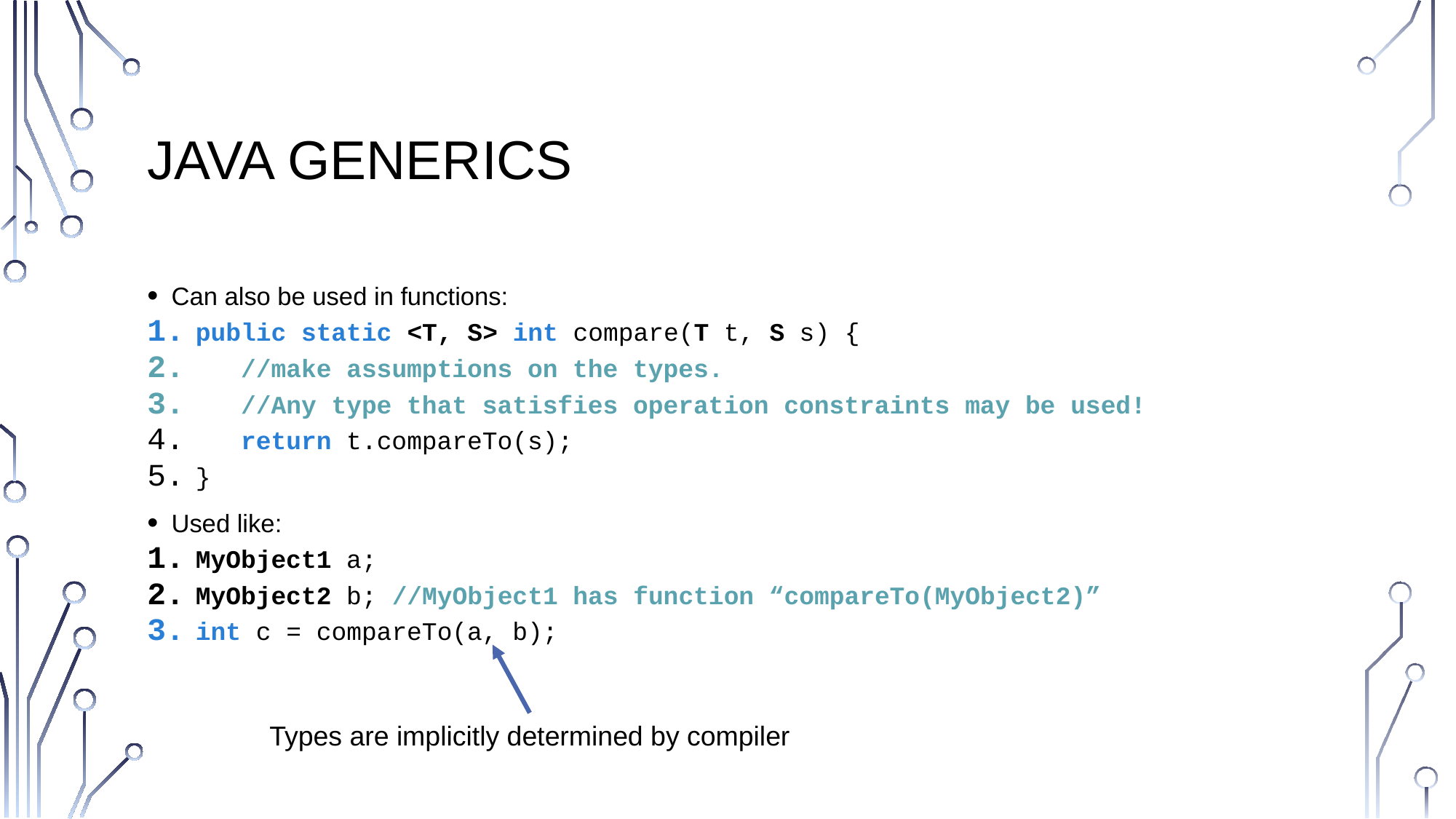

# Java Generics
Can also be used in functions:
public static <T, S> int compare(T t, S s) {
   //make assumptions on the types.
   //Any type that satisfies operation constraints may be used!
   return t.compareTo(s);
}
Used like:
MyObject1 a;
MyObject2 b; //MyObject1 has function “compareTo(MyObject2)”
int c = compareTo(a, b);
Types are implicitly determined by compiler